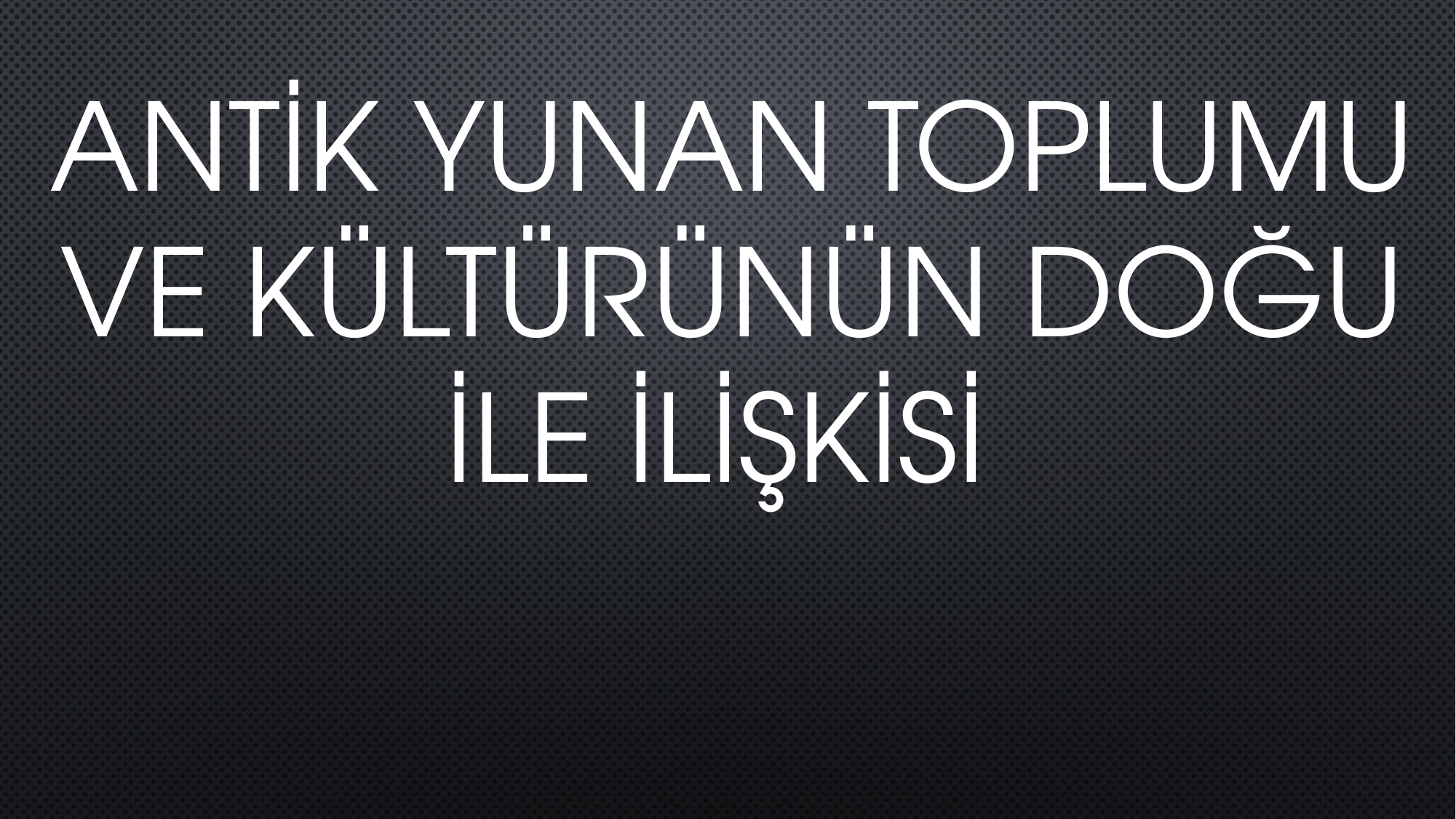

ANTİK YUNAN TOPLUMU VE KÜLTÜRÜNÜN DOĞU İLE İLİŞKİSİ